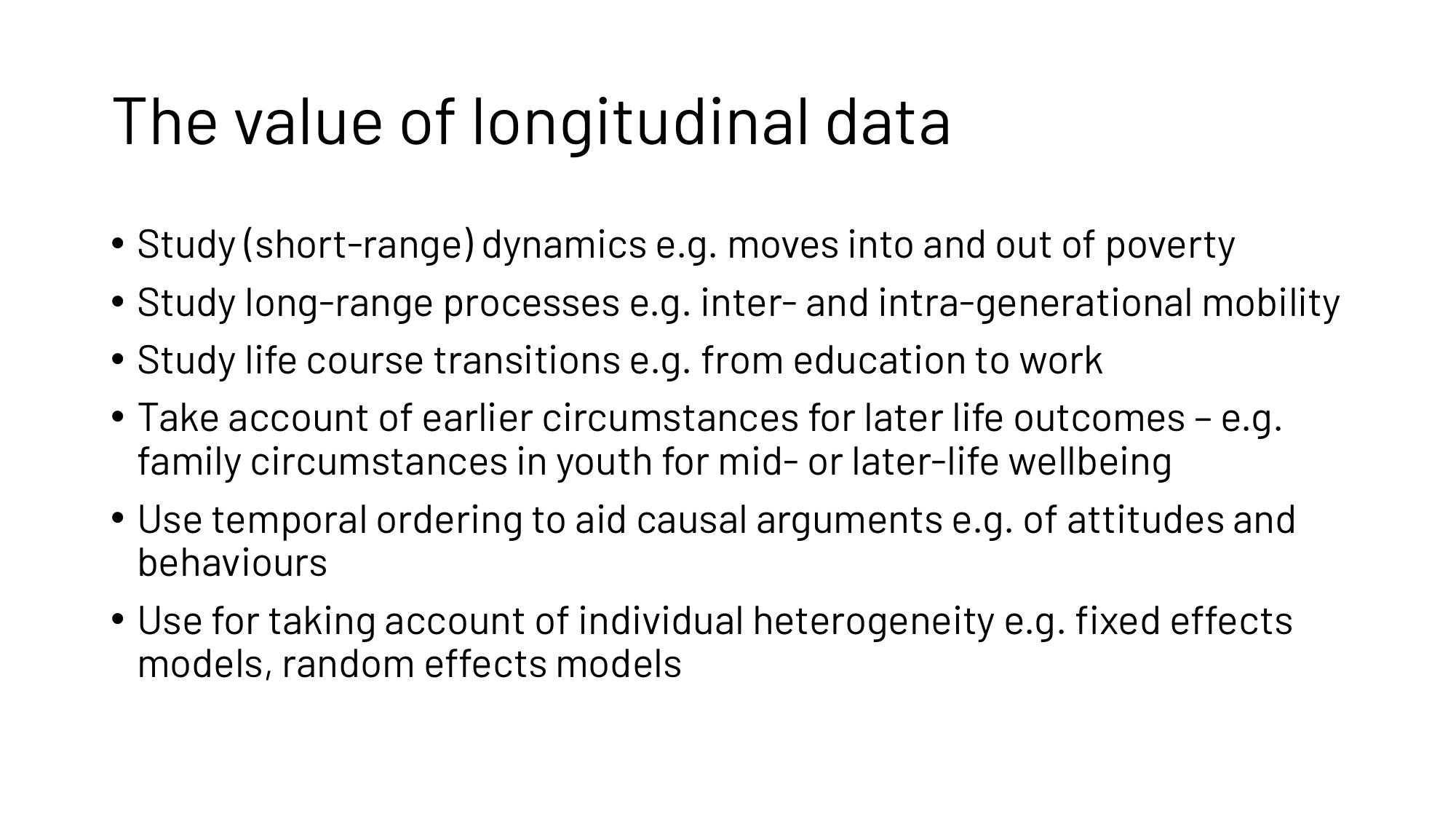

# The value of longitudinal data
Study (short-range) dynamics e.g. moves into and out of poverty
Study long-range processes e.g. inter- and intra-generational mobility
Study life course transitions e.g. from education to work
Take account of earlier circumstances for later life outcomes – e.g. family circumstances in youth for mid- or later-life wellbeing
Use temporal ordering to aid causal arguments e.g. of attitudes and behaviours
Use for taking account of individual heterogeneity e.g. fixed effects models, random effects models